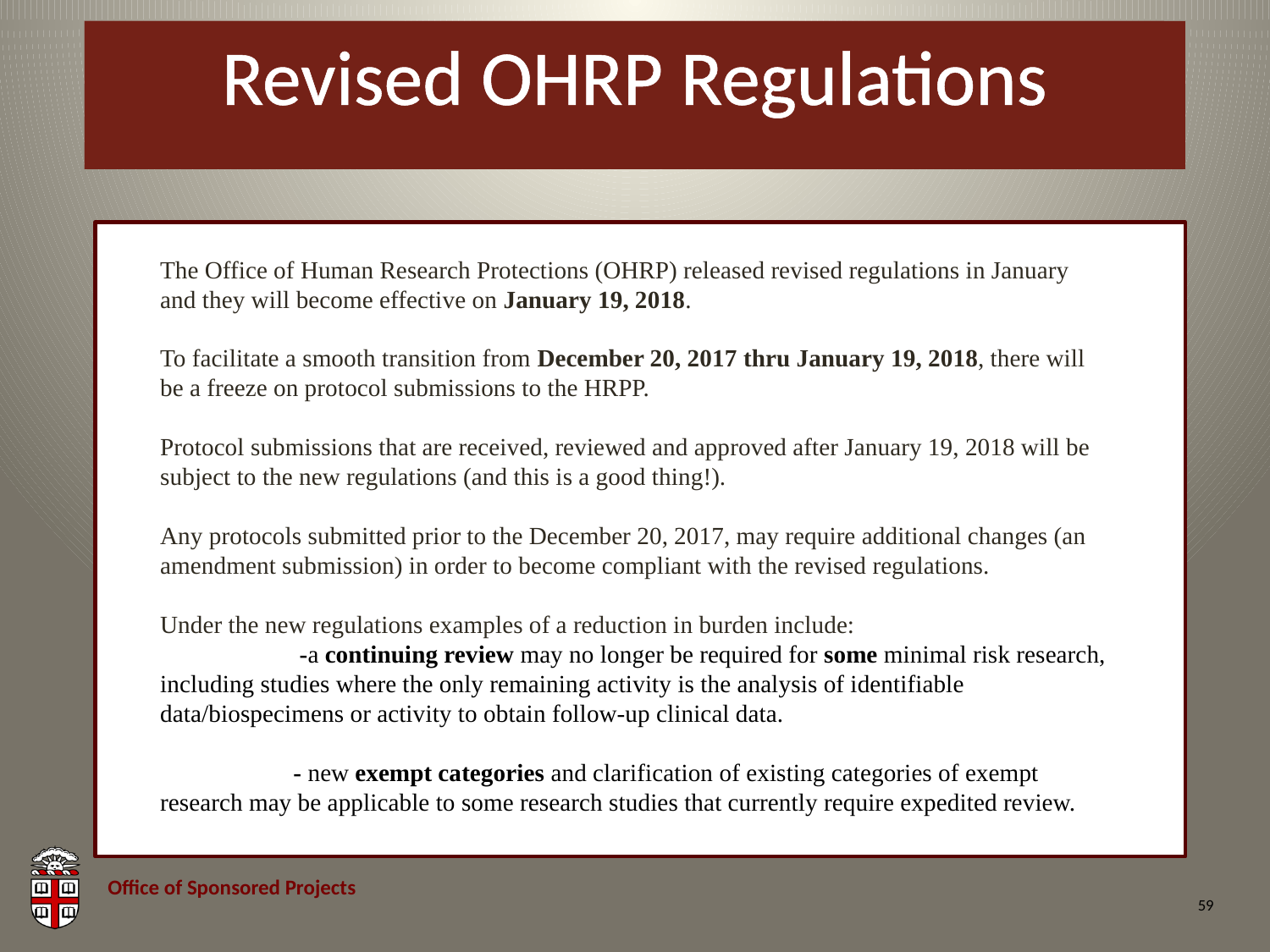

# Revised OHRP Regulations
The Office of Human Research Protections (OHRP) released revised regulations in January and they will become effective on January 19, 2018.

To facilitate a smooth transition from December 20, 2017 thru January 19, 2018, there will be a freeze on protocol submissions to the HRPP.

Protocol submissions that are received, reviewed and approved after January 19, 2018 will be subject to the new regulations (and this is a good thing!).

Any protocols submitted prior to the December 20, 2017, may require additional changes (an amendment submission) in order to become compliant with the revised regulations.

Under the new regulations examples of a reduction in burden include:
	  -a continuing review may no longer be required for some minimal risk research, including studies where the only remaining activity is the analysis of identifiable data/biospecimens or activity to obtain follow-up clinical data.

	 - new exempt categories and clarification of existing categories of exempt research may be applicable to some research studies that currently require expedited review.

59